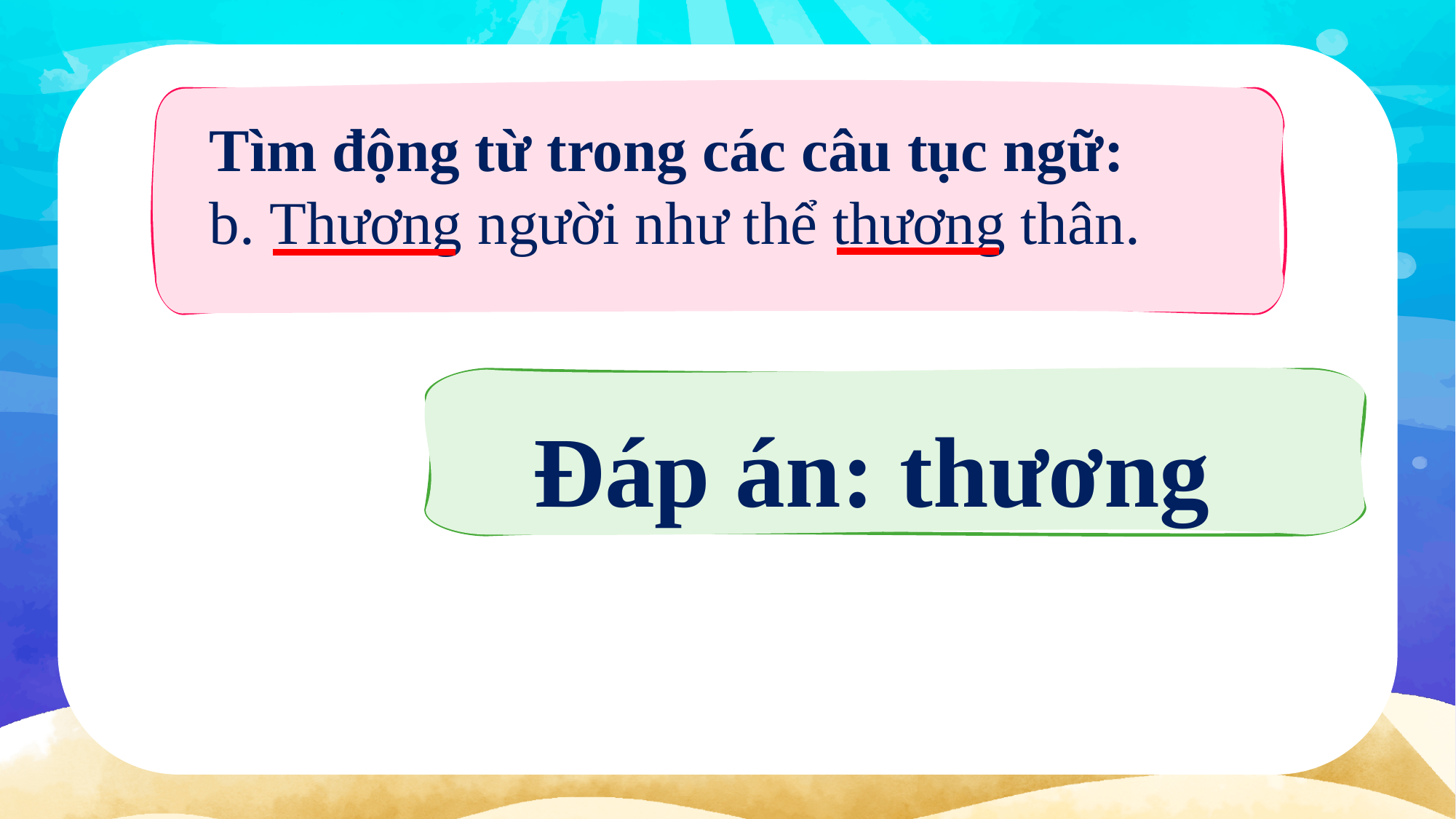

Tìm động từ trong các câu tục ngữ:
b. Thương người như thể thương thân.

Đáp án: thương